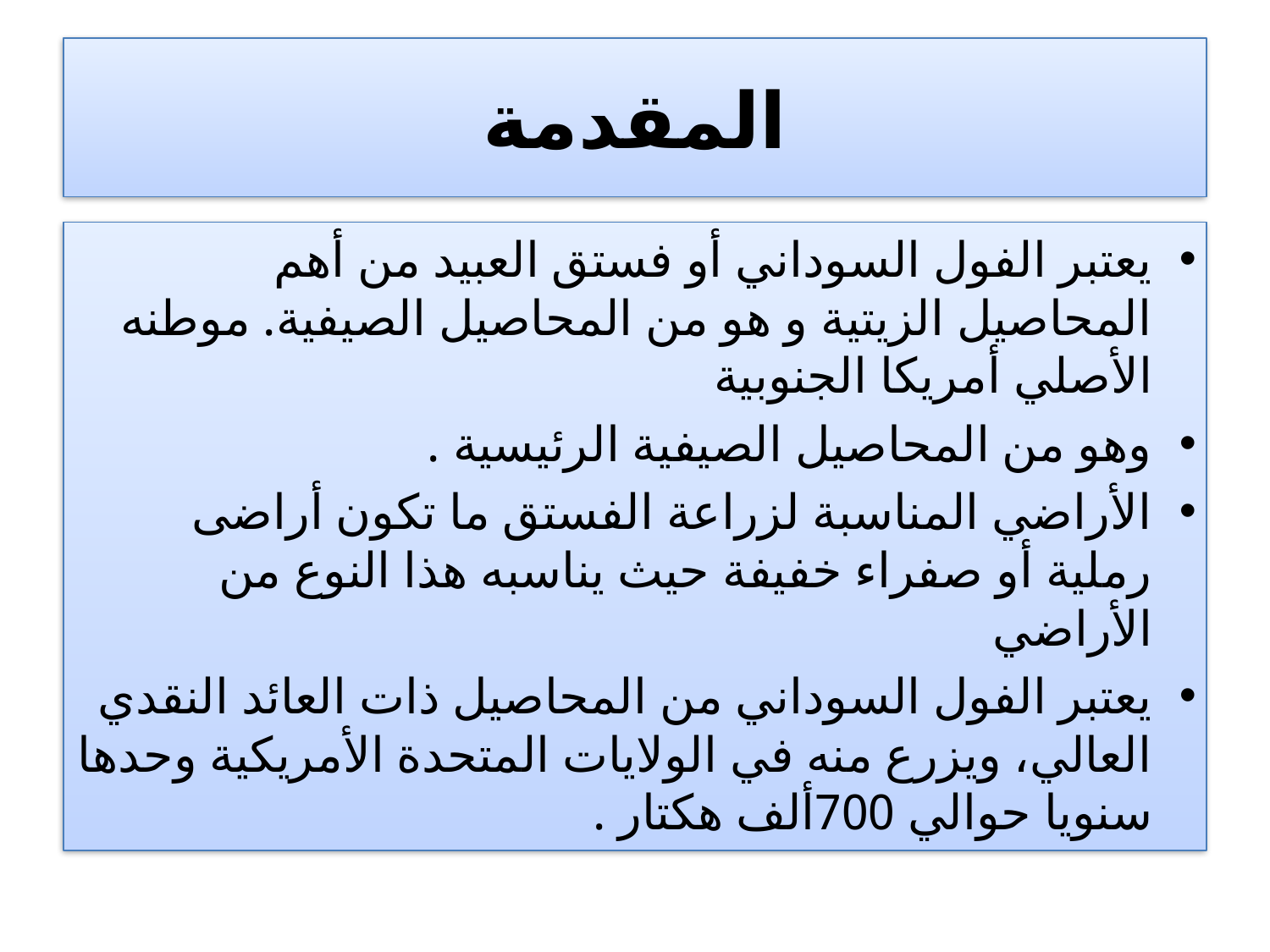

# المقدمة
يعتبر الفول السوداني أو فستق العبيد من أهم المحاصيل الزيتية و هو من المحاصيل الصيفية. موطنه الأصلي أمريكا الجنوبية
وهو من المحاصيل الصيفية الرئيسية .
الأراضي المناسبة لزراعة الفستق ما تكون أراضى رملية أو صفراء خفيفة حيث يناسبه هذا النوع من الأراضي
يعتبر الفول السوداني من المحاصيل ذات العائد النقدي العالي، ويزرع منه في الولايات المتحدة الأمريكية وحدها سنويا حوالي 700ألف هكتار .